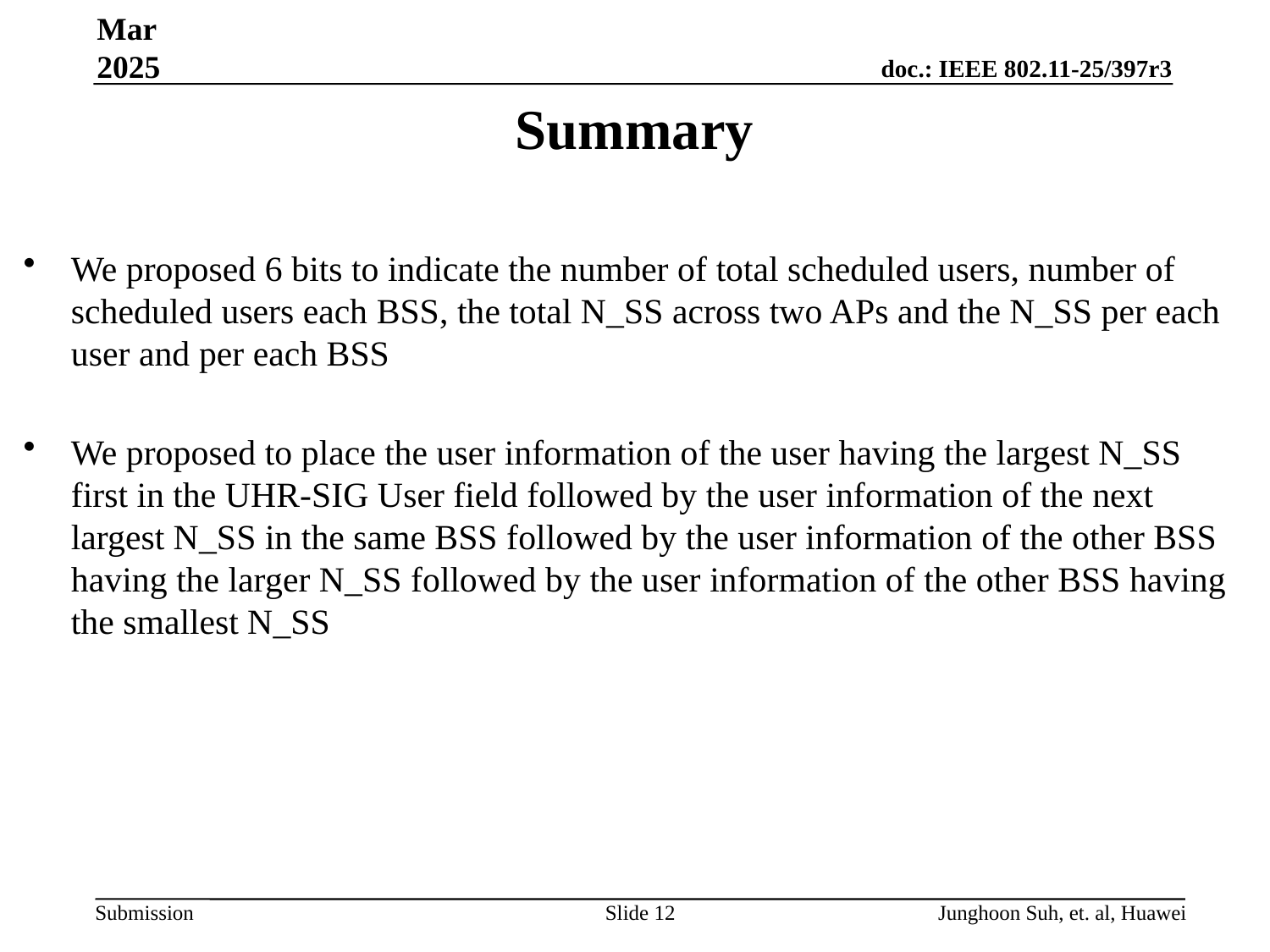

Mar 2025
# Summary

We proposed 6 bits to indicate the number of total scheduled users, number of scheduled users each BSS, the total N_SS across two APs and the N_SS per each user and per each BSS

We proposed to place the user information of the user having the largest N_SS first in the UHR-SIG User field followed by the user information of the next largest N_SS in the same BSS followed by the user information of the other BSS having the larger N_SS followed by the user information of the other BSS having the smallest N_SS

Slide 12
Junghoon Suh, et. al, Huawei